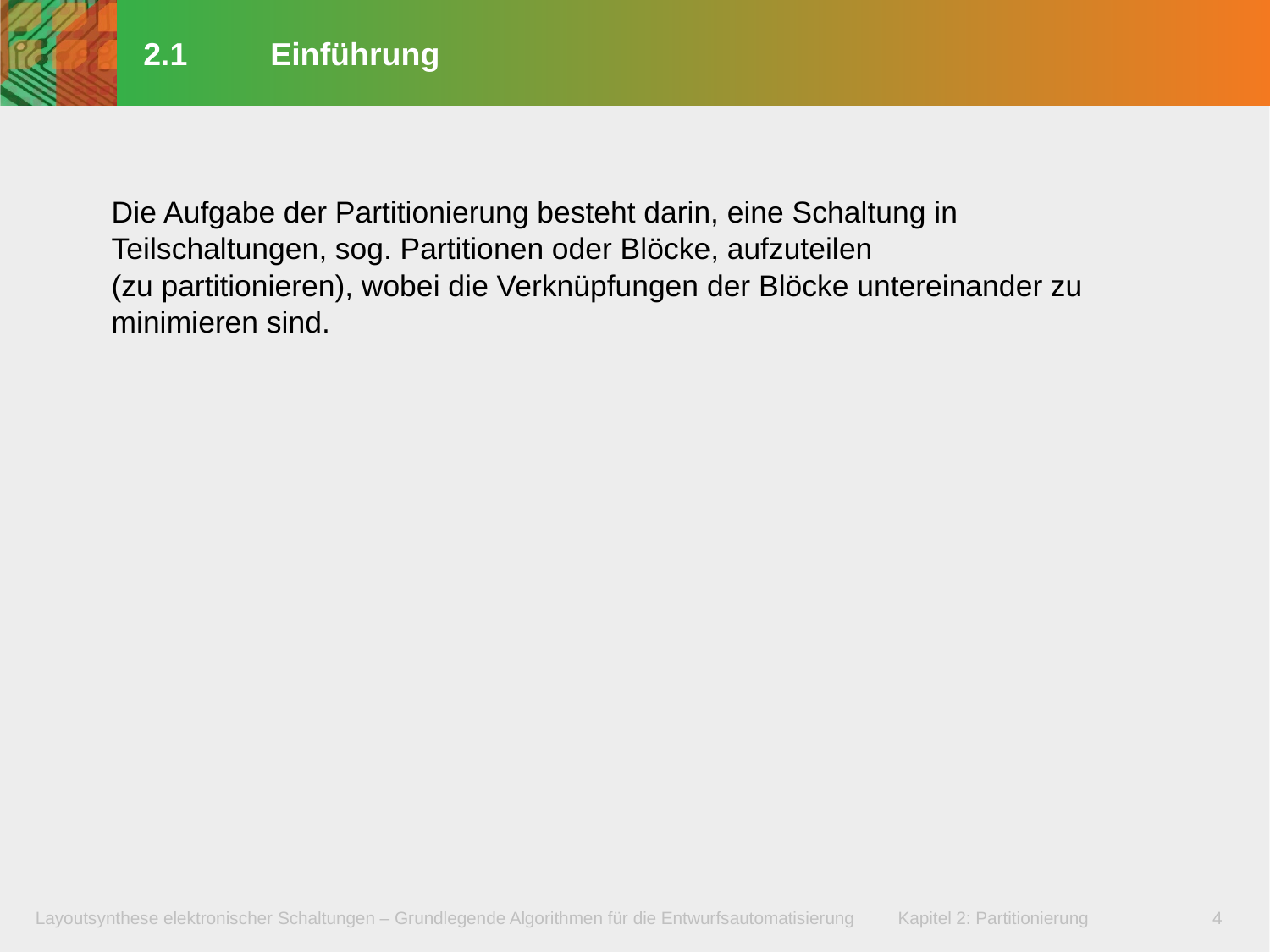

# 2.1 	Einführung
Die Aufgabe der Partitionierung besteht darin, eine Schaltung in Teilschaltungen, sog. Partitionen oder Blöcke, aufzuteilen
(zu partitionieren), wobei die Verknüpfungen der Blöcke untereinander zu minimieren sind.